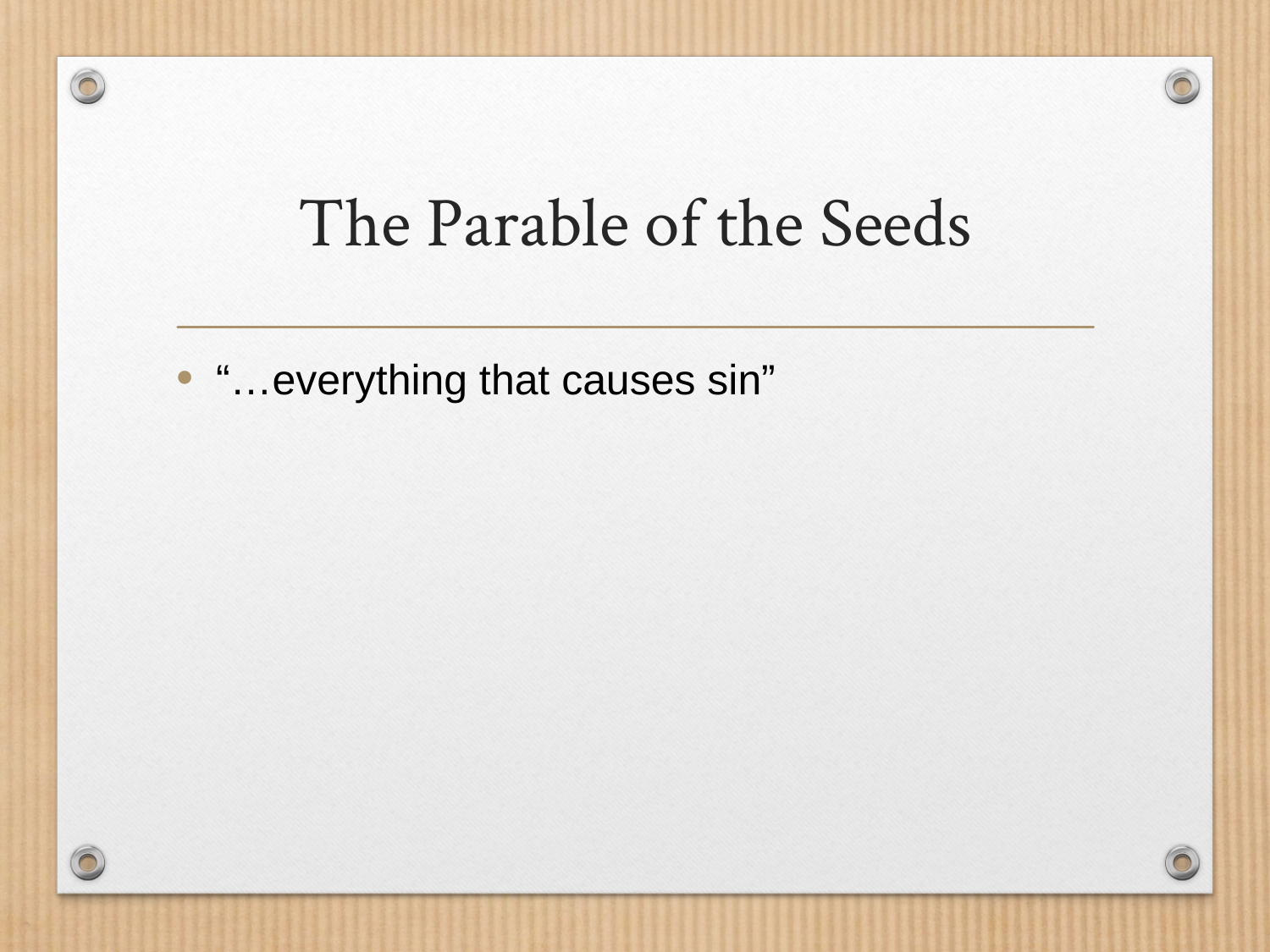

# The Parable of the Seeds
“…everything that causes sin”